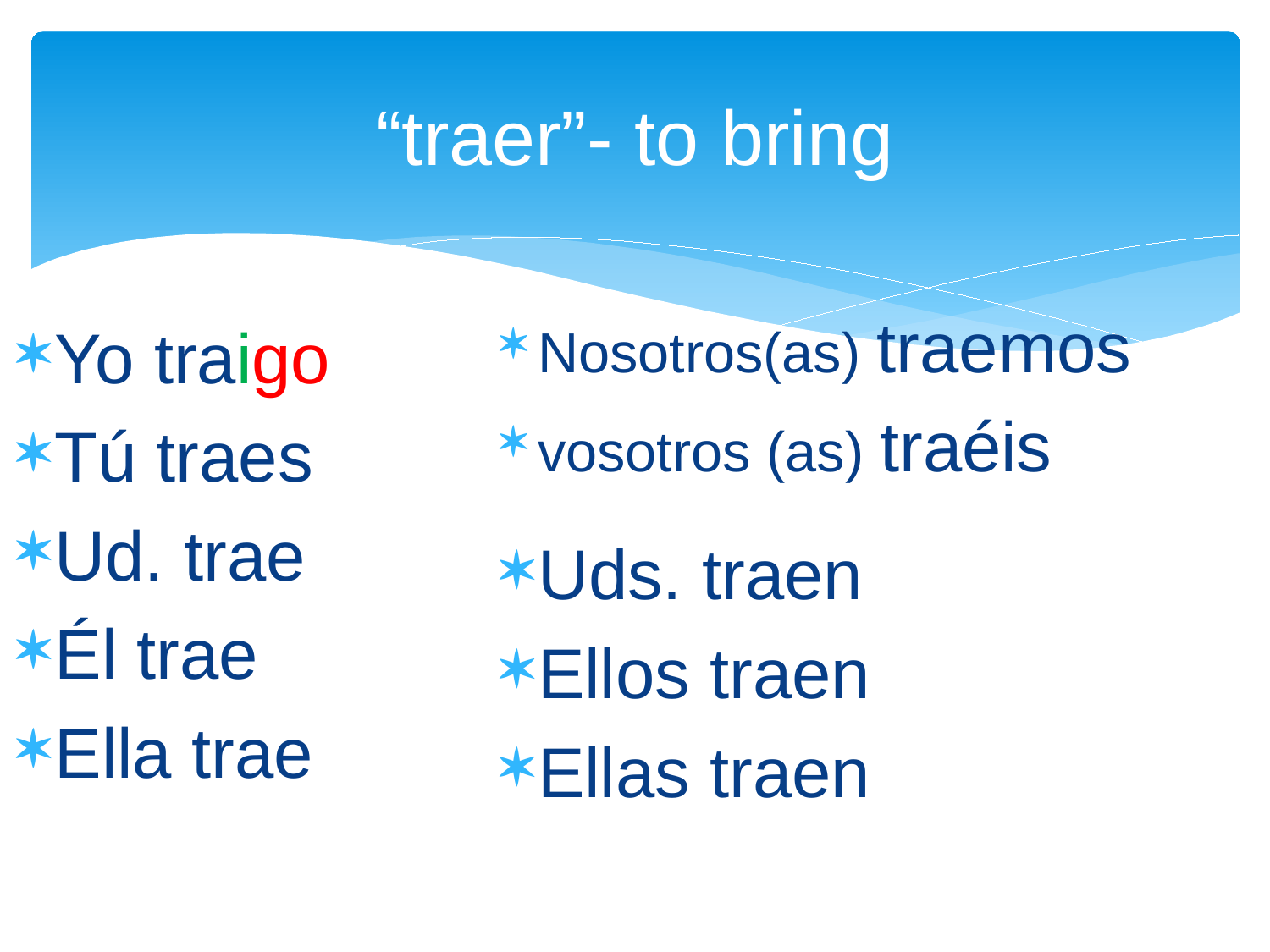

# “traer”- to bring
Nosotros(as) traemos
vosotros (as) traéis

Uds. traen
Ellos traen
Ellas traen

Yo traigo
Tú traes
Ud. trae
Él trae
Ella trae